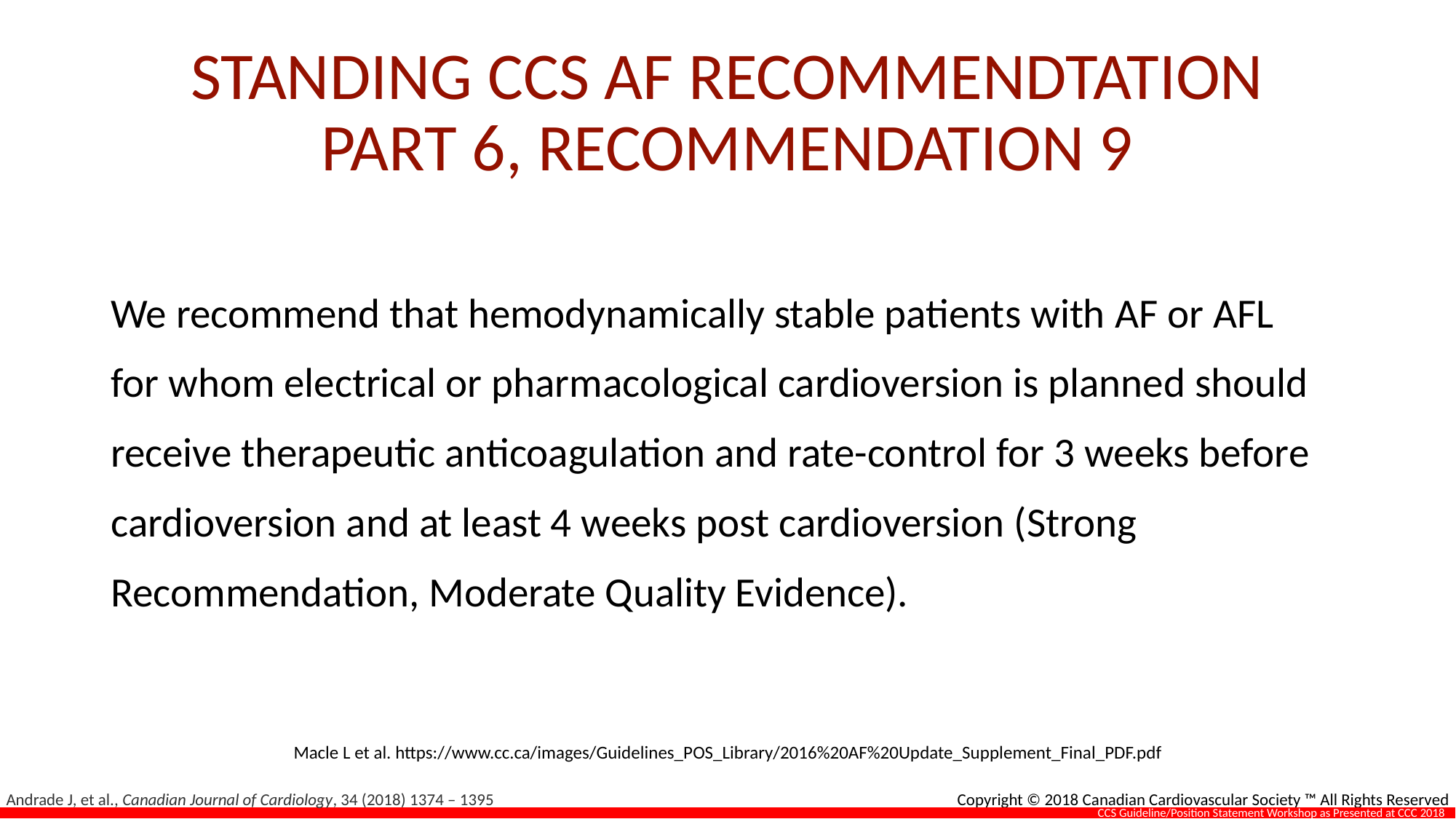

# STANDING CCS AF RECOMMENDTATION PART 6, RECOMMENDATION 9
We recommend that hemodynamically stable patients with AF or AFL for whom electrical or pharmacological cardioversion is planned should receive therapeutic anticoagulation and rate-control for 3 weeks before cardioversion and at least 4 weeks post cardioversion (Strong Recommendation, Moderate Quality Evidence).

Macle L et al. https://www.cc.ca/images/Guidelines_POS_Library/2016%20AF%20Update_Supplement_Final_PDF.pdf